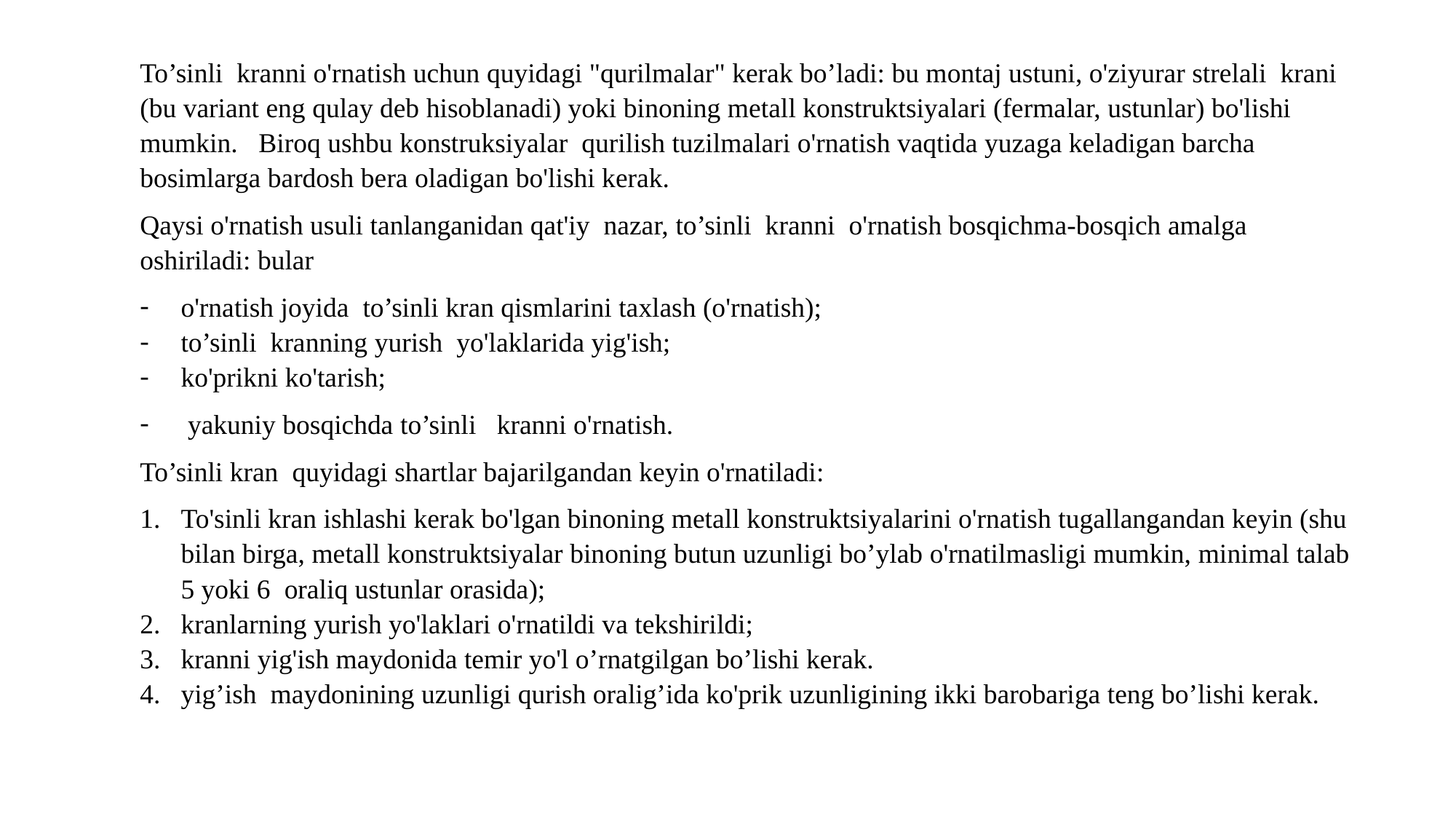

To’sinli  kranni o'rnatish uchun quyidagi "qurilmalar" kerak bo’ladi: bu montaj ustuni, o'ziyurar strelali  krani (bu variant eng qulay deb hisoblanadi) yoki binoning metall konstruktsiyalari (fermalar, ustunlar) bo'lishi mumkin.   Biroq ushbu konstruksiyalar  qurilish tuzilmalari o'rnatish vaqtida yuzaga keladigan barcha bosimlarga bardosh bera oladigan bo'lishi kerak.
Qaysi o'rnatish usuli tanlanganidan qat'iy  nazar, to’sinli  kranni  o'rnatish bosqichma-bosqich amalga oshiriladi: bular
o'rnatish joyida  to’sinli kran qismlarini taxlash (o'rnatish);
to’sinli  kranning yurish  yo'laklarida yig'ish;
ko'prikni ko'tarish;
 yakuniy bosqichda to’sinli   kranni o'rnatish.
To’sinli kran  quyidagi shartlar bajarilgandan keyin o'rnatiladi:
To'sinli kran ishlashi kerak bo'lgan binoning metall konstruktsiyalarini o'rnatish tugallangandan keyin (shu bilan birga, metall konstruktsiyalar binoning butun uzunligi bo’ylab o'rnatilmasligi mumkin, minimal talab 5 yoki 6  oraliq ustunlar orasida);
kranlarning yurish yo'laklari o'rnatildi va tekshirildi;
kranni yig'ish maydonida temir yo'l o’rnatgilgan bo’lishi kerak.
yig’ish  maydonining uzunligi qurish oralig’ida ko'prik uzunligining ikki barobariga teng bo’lishi kerak.